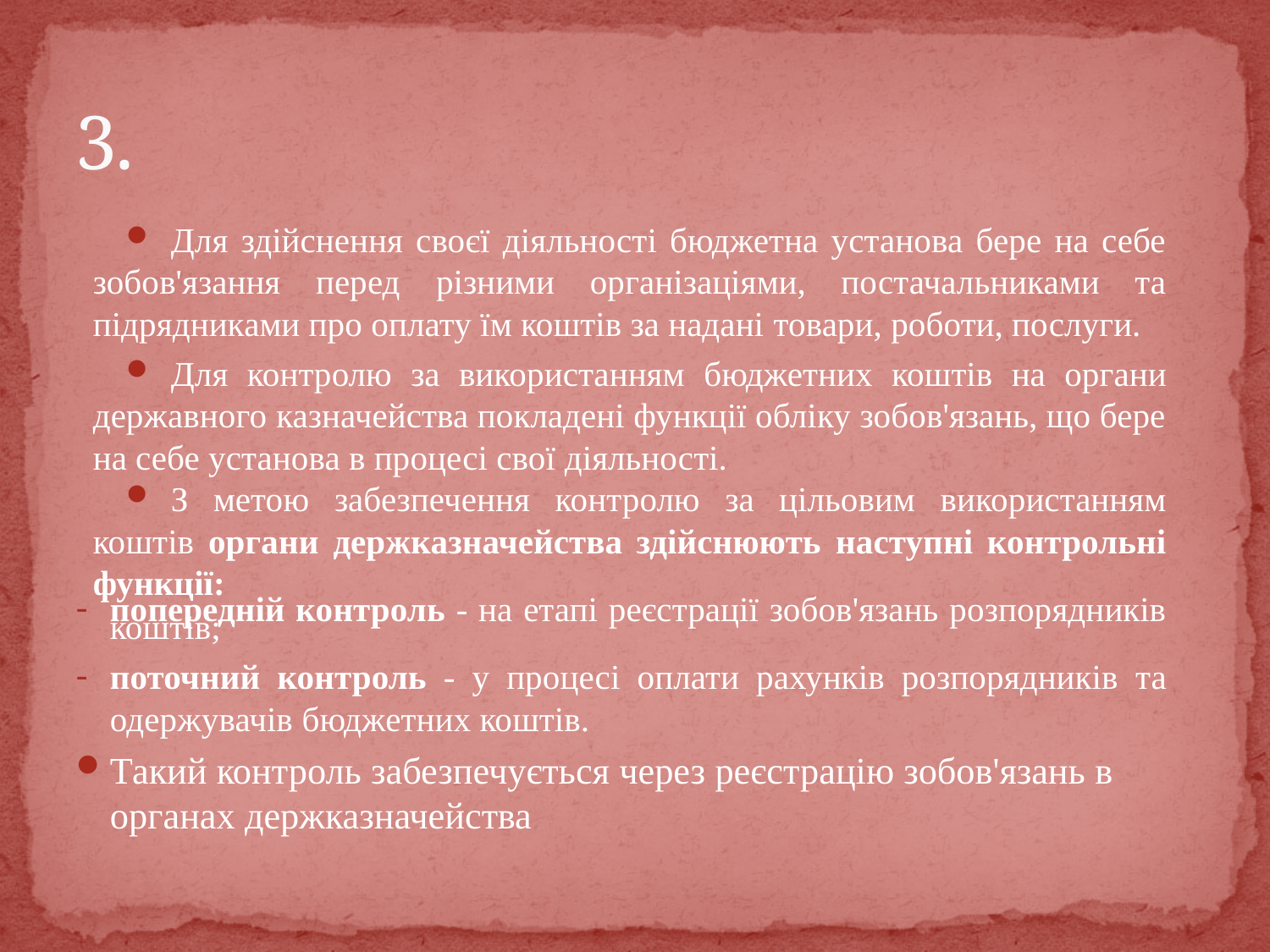

# 3.
Для здійснення своєї діяльності бюджетна установа бере на себе зобов'язання перед різними організаціями, постачальниками та підрядниками про оплату їм коштів за надані товари, роботи, послуги.
Для контролю за використанням бюджетних коштів на органи державного казначейства покладені функції обліку зобов'язань, що бере на себе установа в процесі свої діяльності.
З метою забезпечення контролю за цільовим використанням коштів органи держказначейства здійснюють наступні контрольні функції:
попередній контроль - на етапі реєстрації зобов'язань розпорядників коштів;
поточний контроль - у процесі оплати рахунків розпорядників та одержувачів бюджетних коштів.
Такий контроль забезпечується через реєстрацію зобов'язань в органах держказначейства